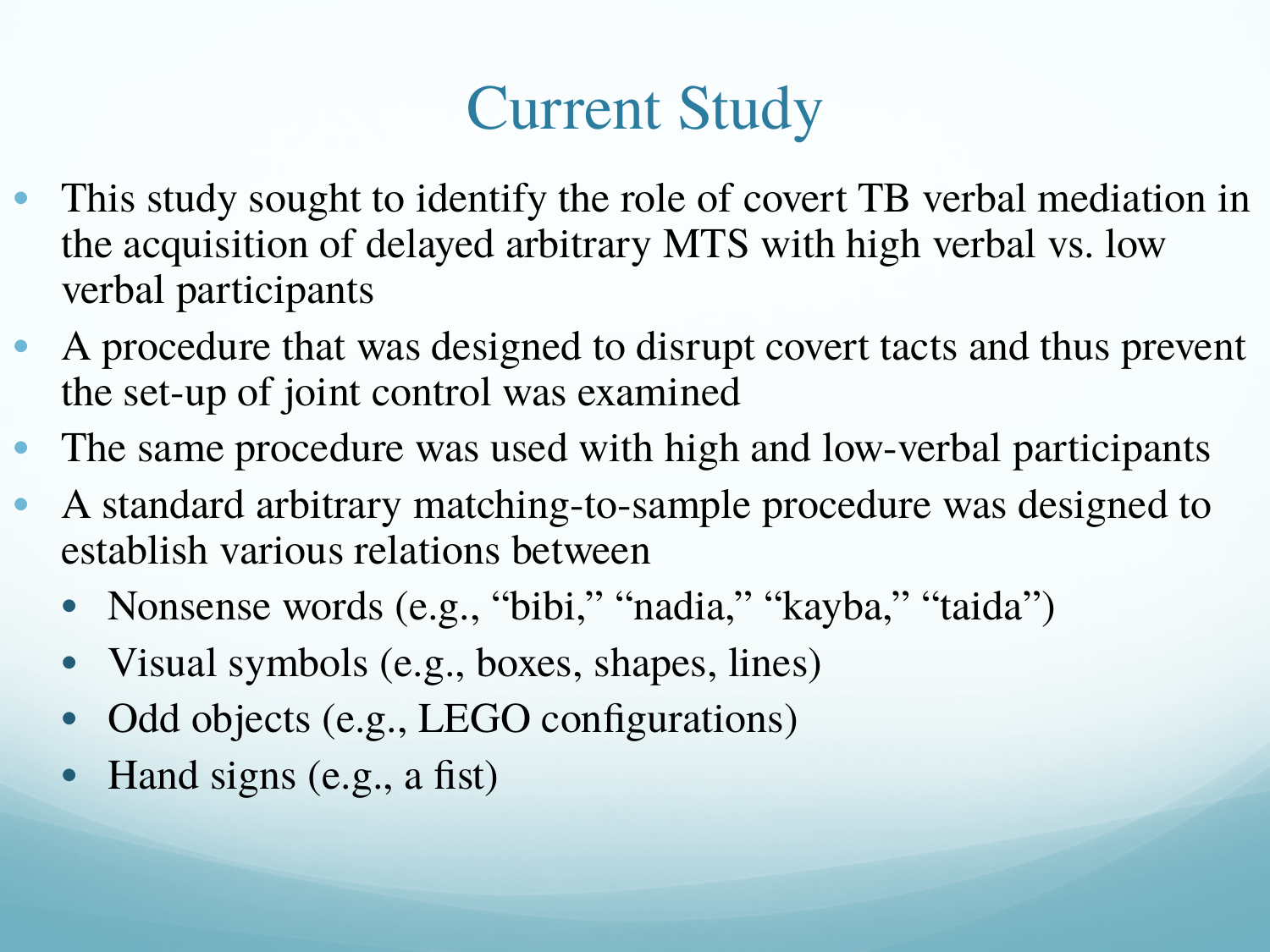

# Current Study
This study sought to identify the role of covert TB verbal mediation in the acquisition of delayed arbitrary MTS with high verbal vs. low verbal participants
A procedure that was designed to disrupt covert tacts and thus prevent the set-up of joint control was examined
The same procedure was used with high and low-verbal participants
A standard arbitrary matching-to-sample procedure was designed to establish various relations between
Nonsense words (e.g., “bibi,” “nadia,” “kayba,” “taida”)
Visual symbols (e.g., boxes, shapes, lines)
Odd objects (e.g., LEGO configurations)
Hand signs (e.g., a fist)